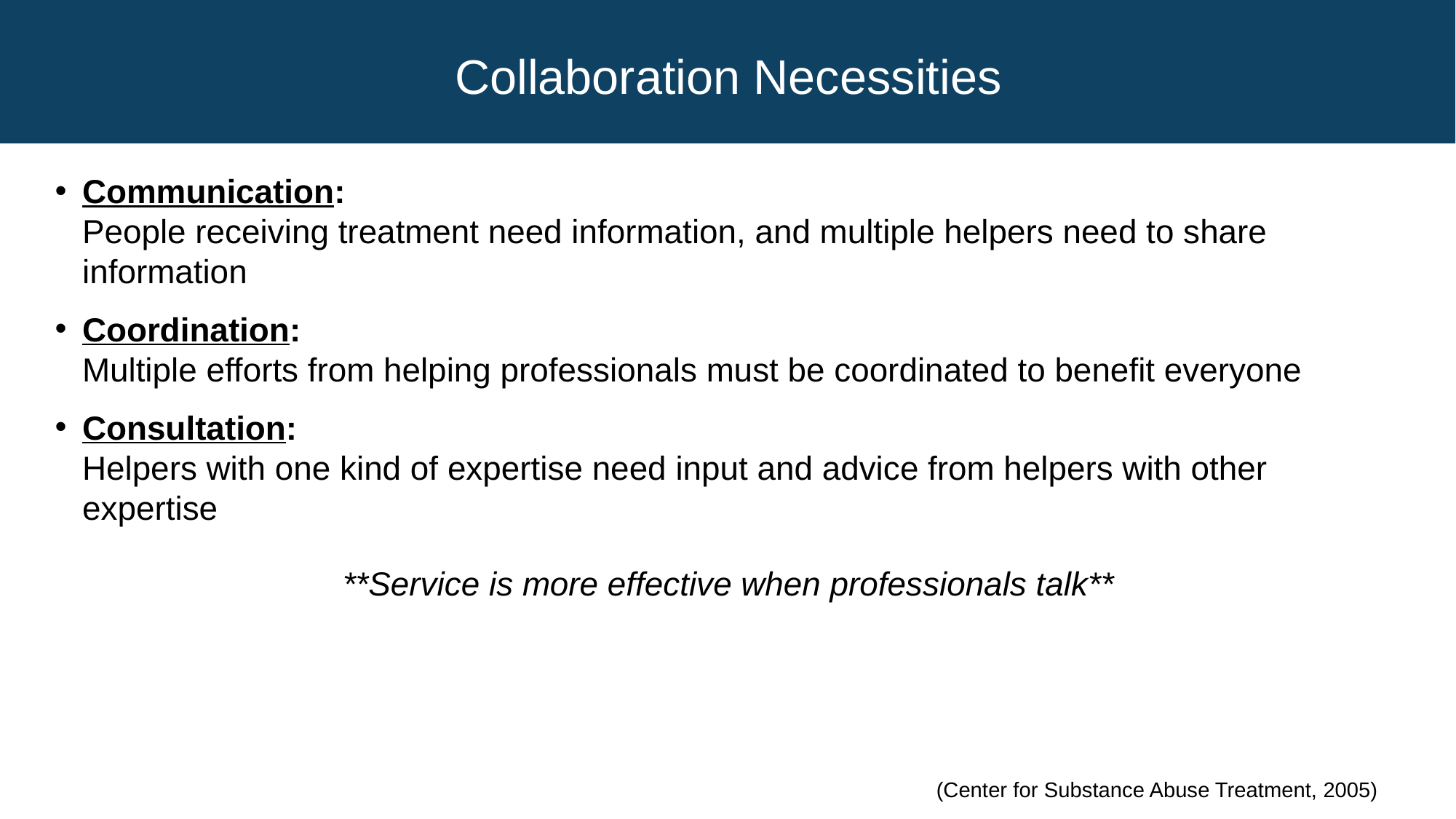

# Collaboration Necessities
Communication:
People receiving treatment need information, and multiple helpers need to share information
Coordination:
Multiple efforts from helping professionals must be coordinated to benefit everyone
Consultation:
Helpers with one kind of expertise need input and advice from helpers with other expertise
**Service is more effective when professionals talk**
(Center for Substance Abuse Treatment, 2005)